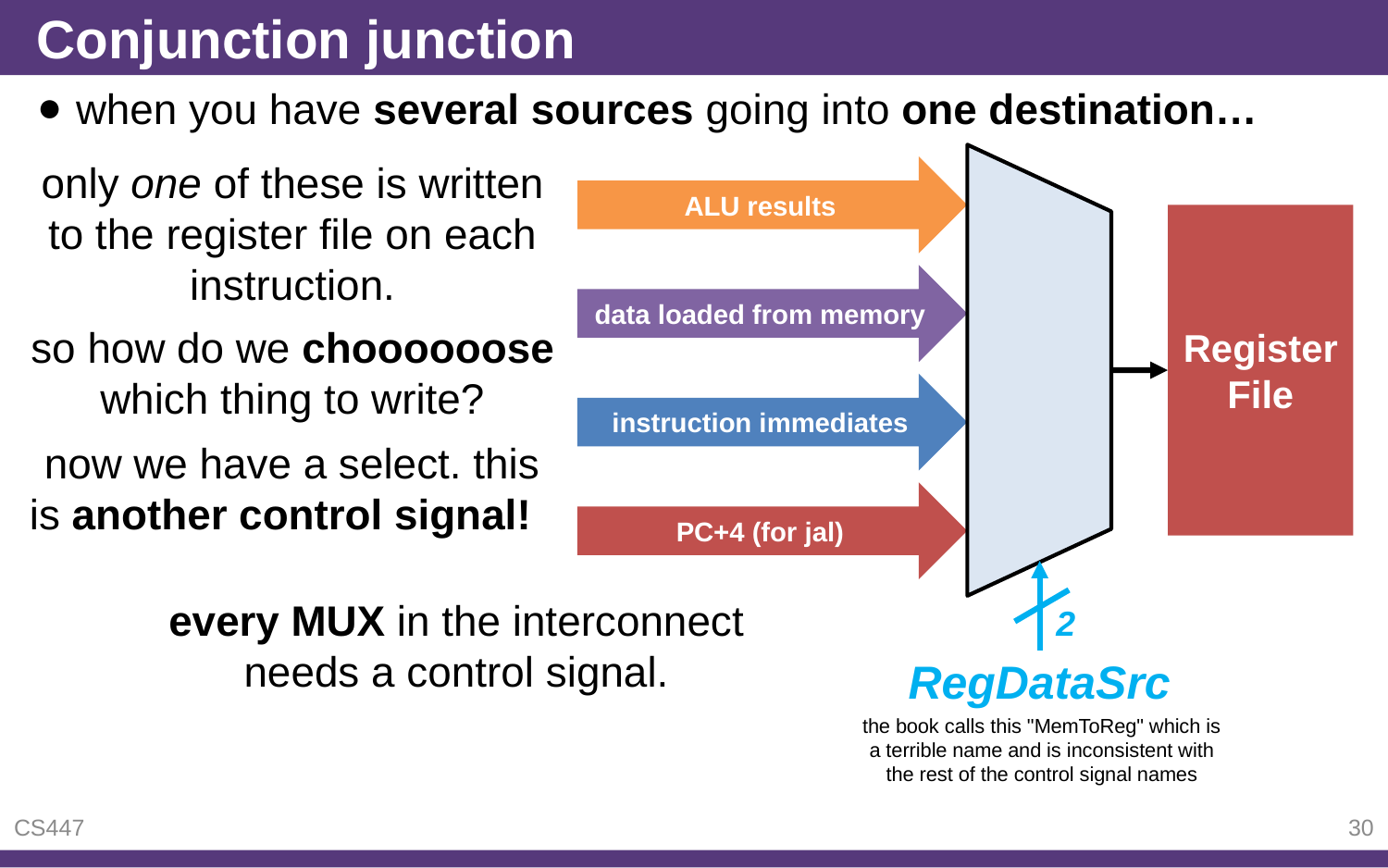

# Conjunction junction
when you have several sources going into one destination…
only one of these is written to the register file on each instruction.
ALU results
data loaded from memory
instruction immediates
PC+4 (for jal)
Register File

so how do we choooooose which thing to write?
now we have a select. this is another control signal!
2
RegDataSrc
every MUX in the interconnect needs a control signal.
the book calls this "MemToReg" which is a terrible name and is inconsistent with the rest of the control signal names
30
CS447